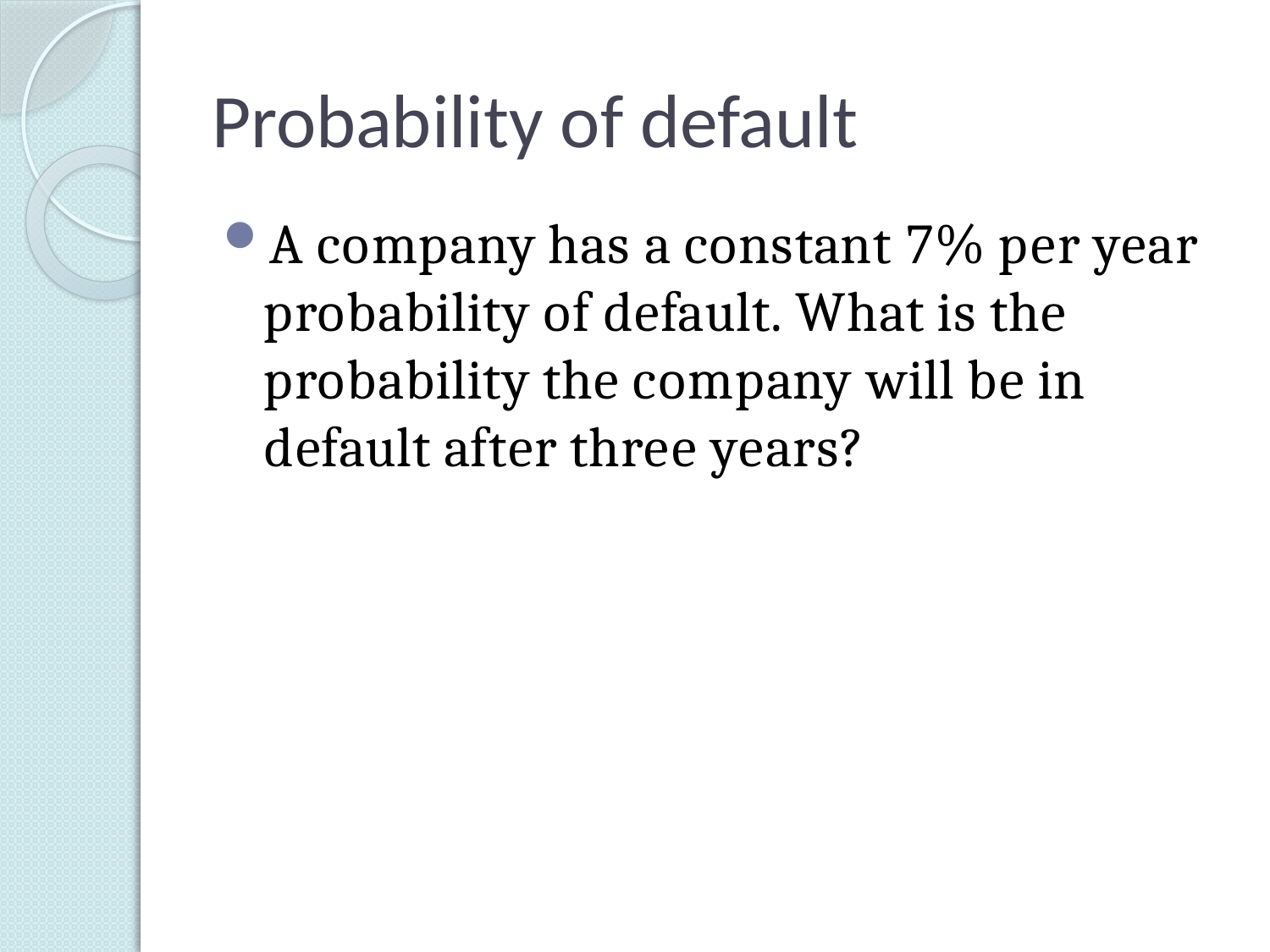

# Probability of default
A company has a constant 7% per year probability of default. What is the probability the company will be in default after three years?